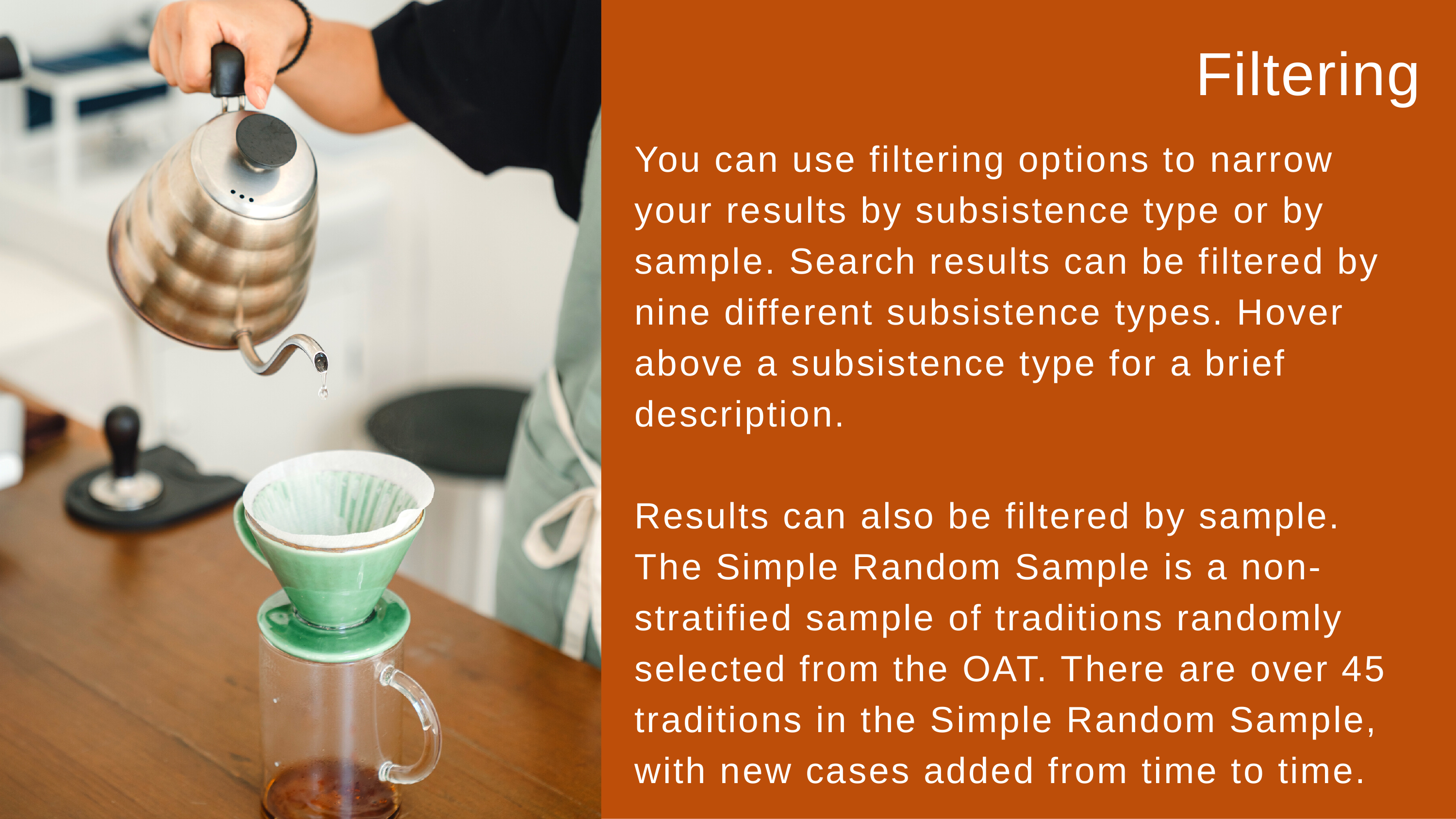

Filtering
You can use filtering options to narrow your results by subsistence type or by sample. Search results can be filtered by nine different subsistence types. Hover above a subsistence type for a brief description.

Results can also be filtered by sample. The Simple Random Sample is a non-stratified sample of traditions randomly selected from the OAT. There are over 45 traditions in the Simple Random Sample, with new cases added from time to time.